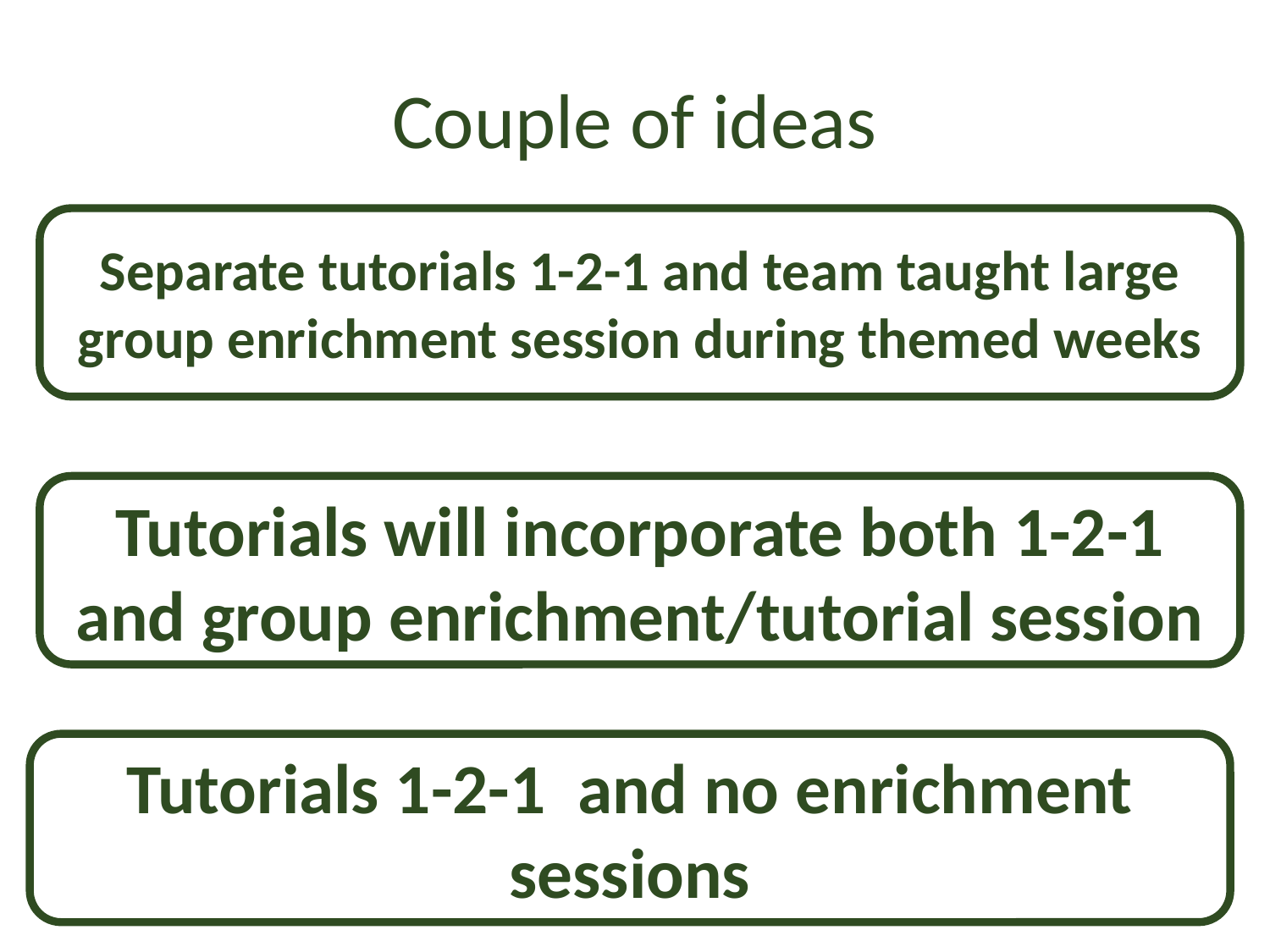

# Couple of ideas
Separate tutorials 1-2-1 and team taught large group enrichment session during themed weeks
Tutorials will incorporate both 1-2-1 and group enrichment/tutorial session
Tutorials 1-2-1  and no enrichment sessions